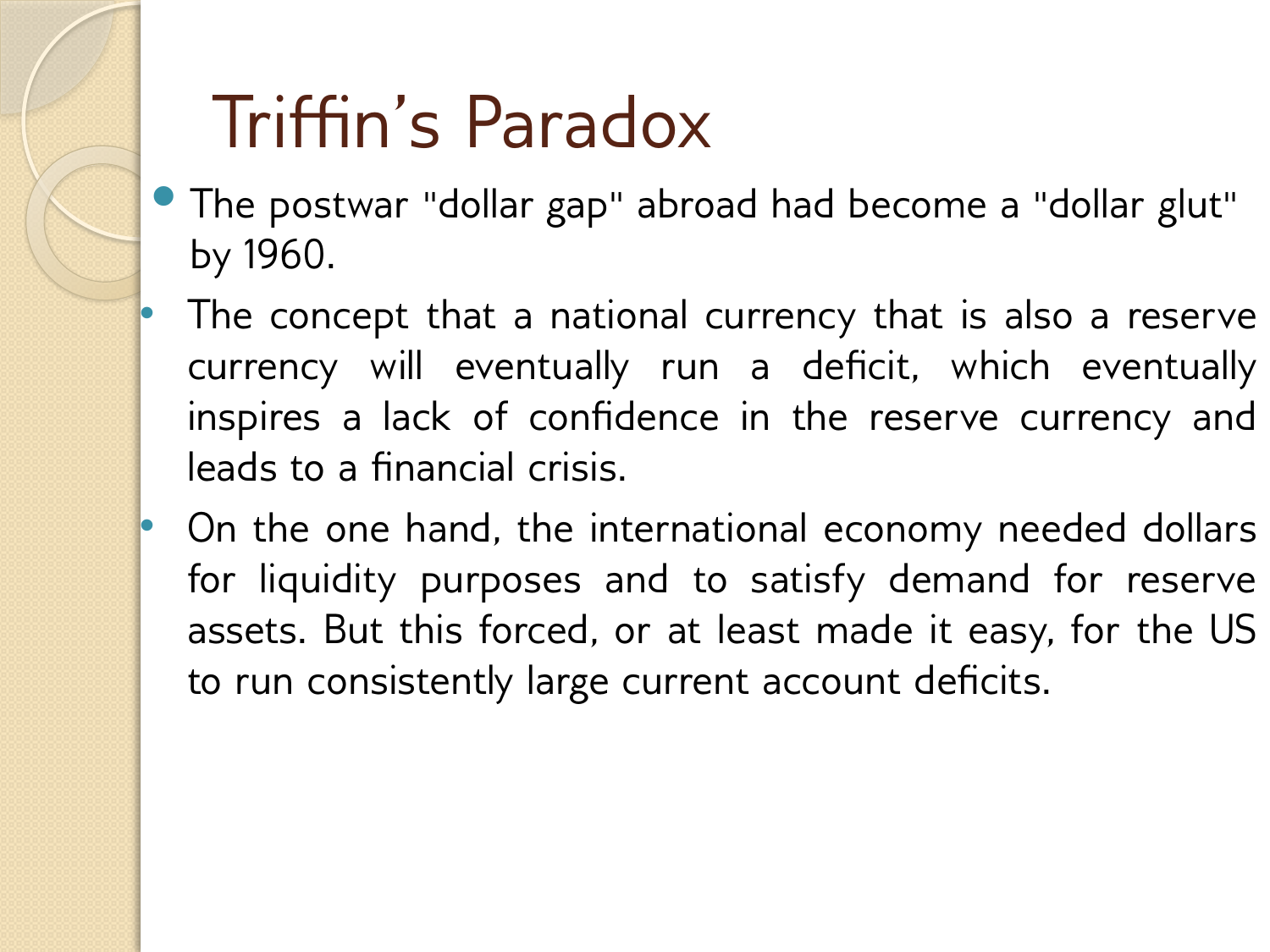

# Triffin’s Paradox
The postwar "dollar gap" abroad had become a "dollar glut" by 1960.
The concept that a national currency that is also a reserve currency will eventually run a deficit, which eventually inspires a lack of confidence in the reserve currency and leads to a financial crisis.
On the one hand, the international economy needed dollars for liquidity purposes and to satisfy demand for reserve assets. But this forced, or at least made it easy, for the US to run consistently large current account deficits.